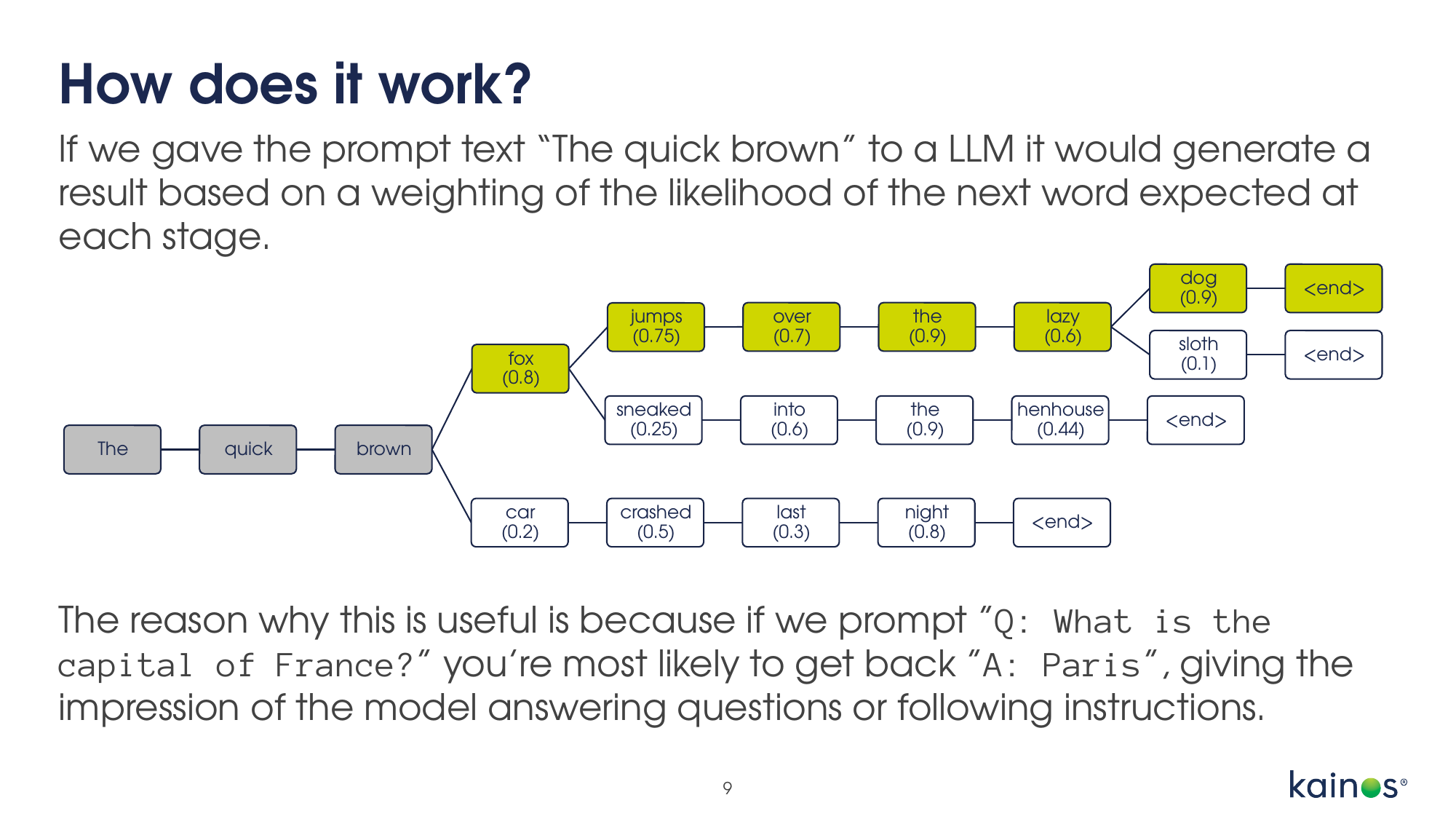

# How does it work?
If we gave the prompt text “The quick brown” to a LLM it would generate a result based on a weighting of the likelihood of the next word expected at each stage.

The reason why this is useful is because if we prompt ”Q: What is the capital of France?” you’re most likely to get back ”A: Paris”, giving the impression of the model answering questions or following instructions.
The

quick

brown

fox
(0.8)

jumps
(0.75)

over
(0.7)

the
(0.9)

lazy
(0.6)

dog
(0.9)

<end>

sloth
(0.1)

<end>

sneaked
(0.25)

into
(0.6)

the
(0.9)

henhouse
(0.44)

<end>

car
(0.2)

crashed
(0.5)

last
(0.3)

night
(0.8)

<end>
9